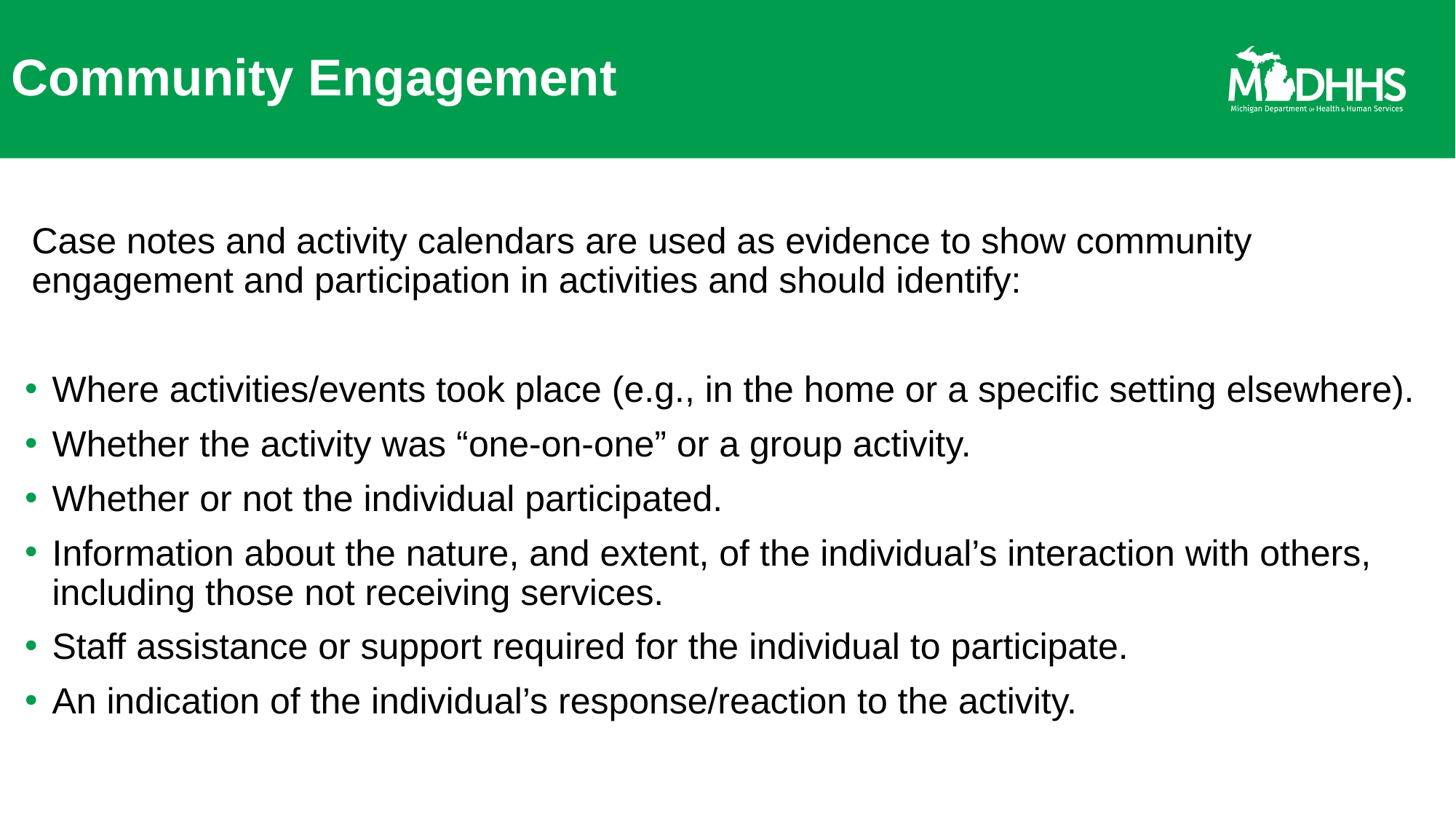

# Community Engagement

Case notes and activity calendars are used as evidence to show community engagement and participation in activities and should identify:

Where activities/events took place (e.g., in the home or a specific setting elsewhere).
Whether the activity was “one-on-one” or a group activity.
Whether or not the individual participated.
Information about the nature, and extent, of the individual’s interaction with others, including those not receiving services.
Staff assistance or support required for the individual to participate.
An indication of the individual’s response/reaction to the activity.